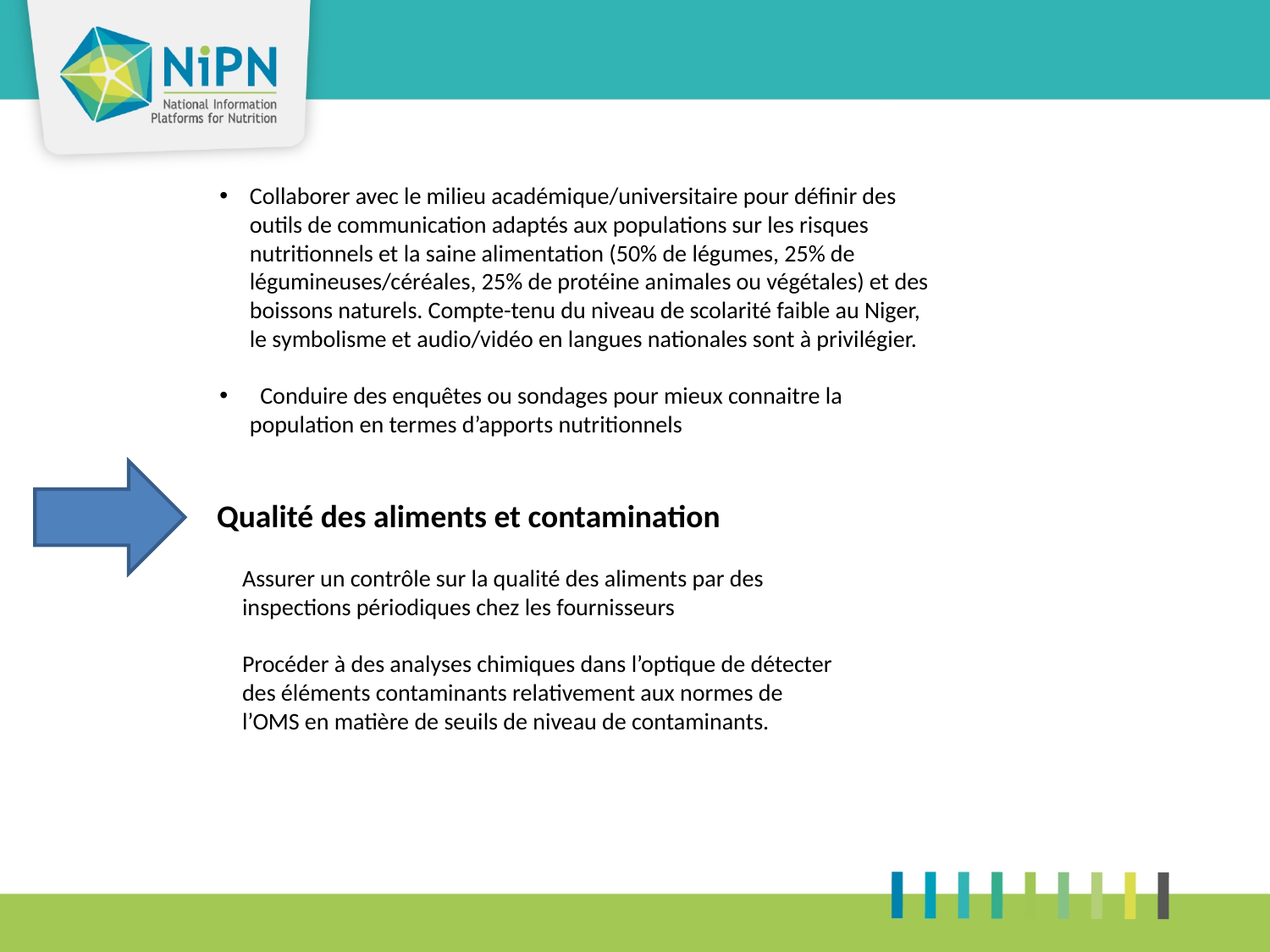

Collaborer avec le milieu académique/universitaire pour définir des outils de communication adaptés aux populations sur les risques nutritionnels et la saine alimentation (50% de légumes, 25% de légumineuses/céréales, 25% de protéine animales ou végétales) et des boissons naturels. Compte-tenu du niveau de scolarité faible au Niger, le symbolisme et audio/vidéo en langues nationales sont à privilégier.

  Conduire des enquêtes ou sondages pour mieux connaitre la population en termes d’apports nutritionnels

Qualité des aliments et contamination
Assurer un contrôle sur la qualité des aliments par des inspections périodiques chez les fournisseurs

Procéder à des analyses chimiques dans l’optique de détecter des éléments contaminants relativement aux normes de l’OMS en matière de seuils de niveau de contaminants.